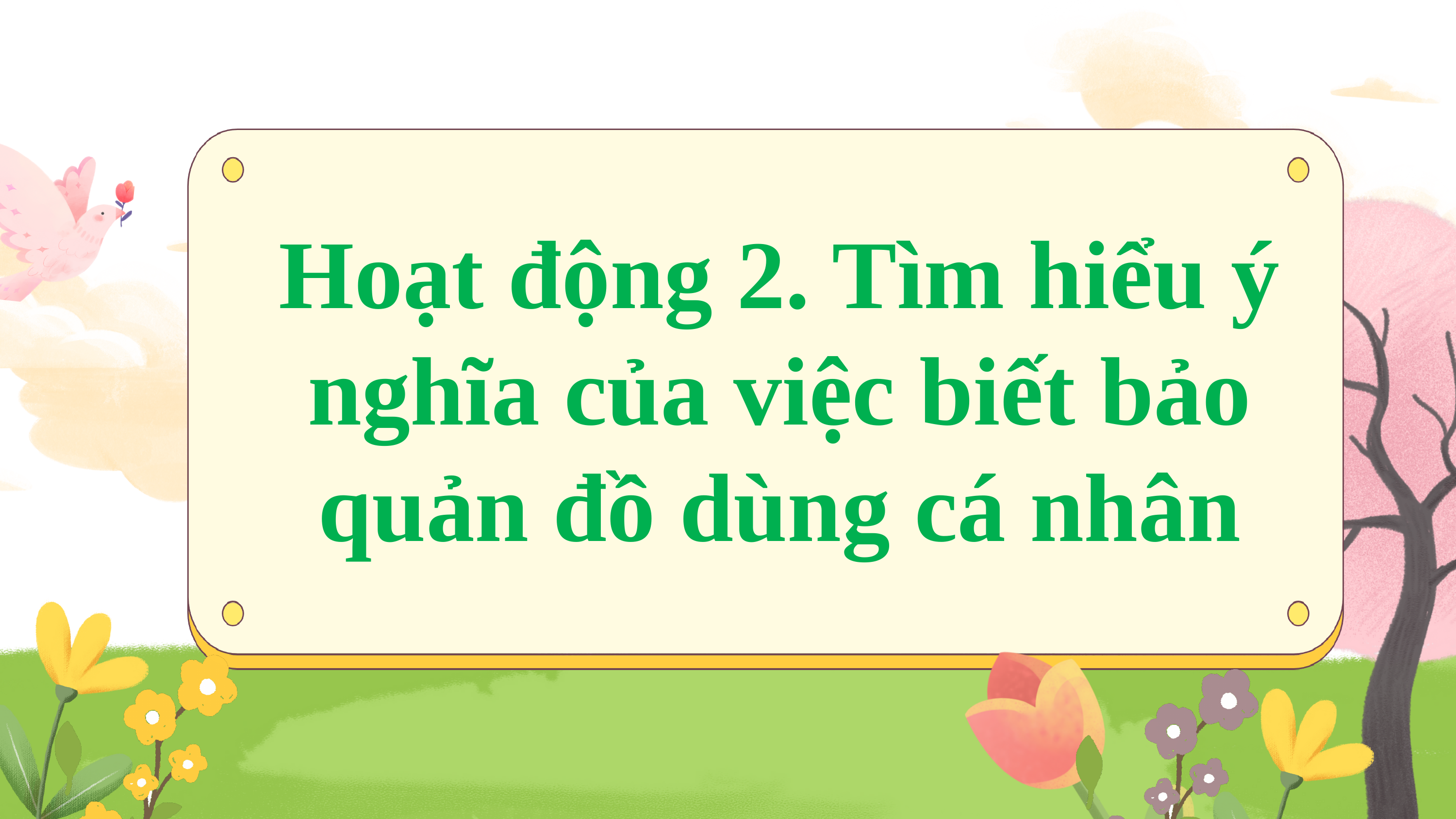

Hoạt động 2. Tìm hiểu ý nghĩa của việc biết bảo quản đồ dùng cá nhân